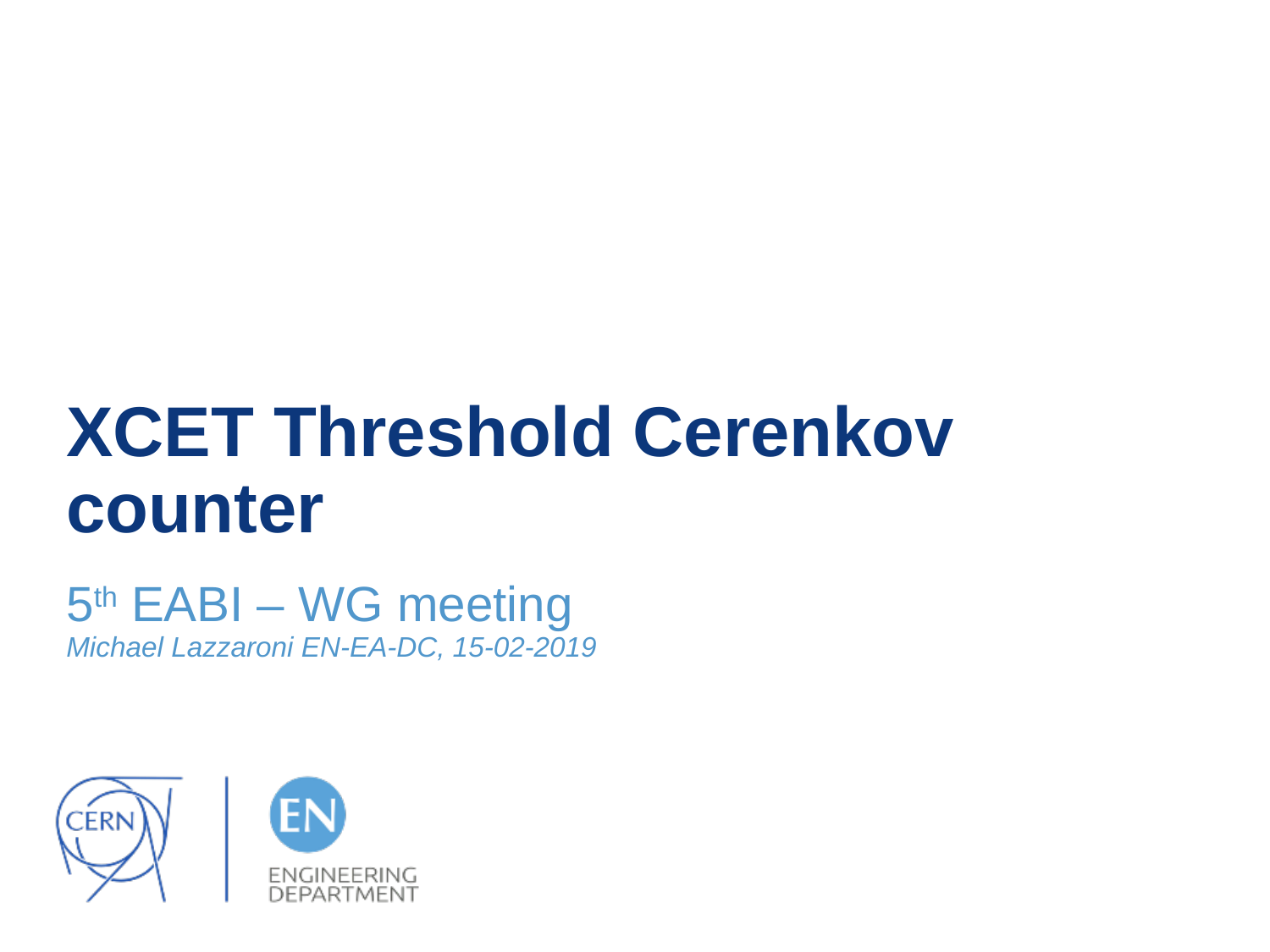

# XCET Threshold Cerenkov counter
5th EABI – WG meeting
Michael Lazzaroni EN-EA-DC, 15-02-2019